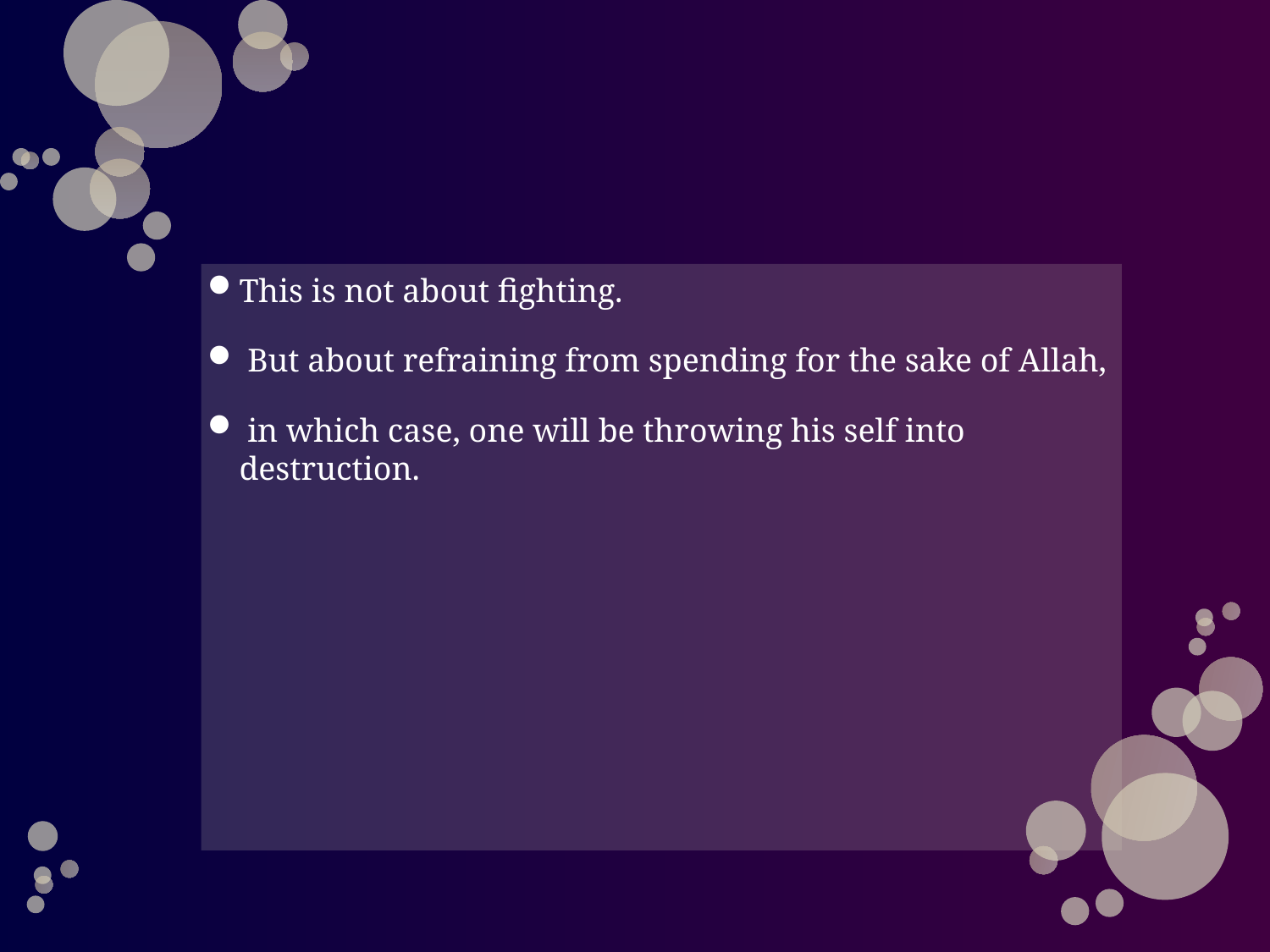

#
This is not about fighting.
 But about refraining from spending for the sake of Allah,
 in which case, one will be throwing his self into destruction.